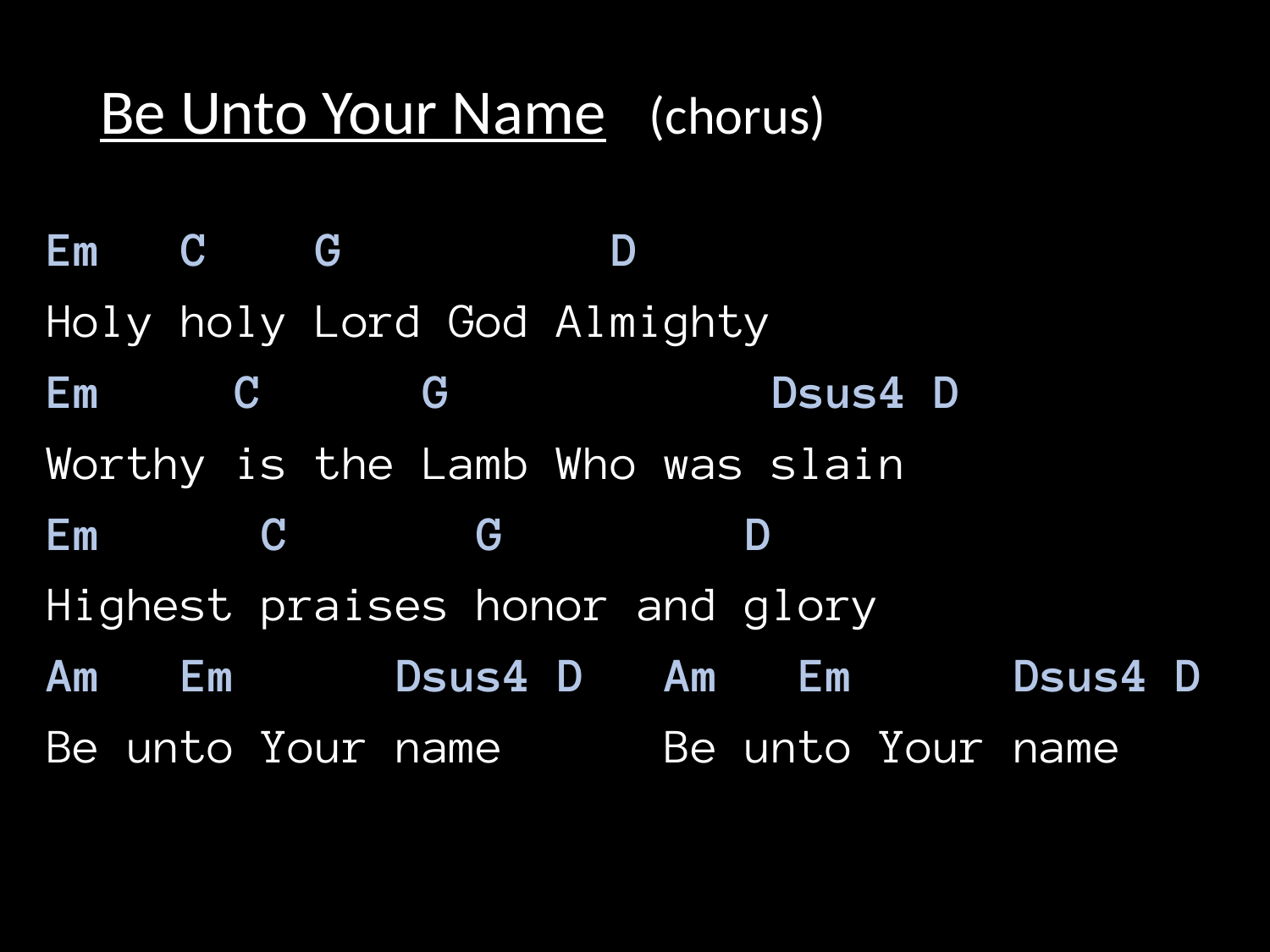

# Be Unto Your Name   (chorus)
Em   C    G          D
Holy holy Lord God Almighty
Em     C      G            Dsus4 D
Worthy is the Lamb Who was slain
Em      C       G         D
Highest praises honor and glory
Am   Em      Dsus4 D   Am   Em      Dsus4 D
Be unto Your name      Be unto Your name